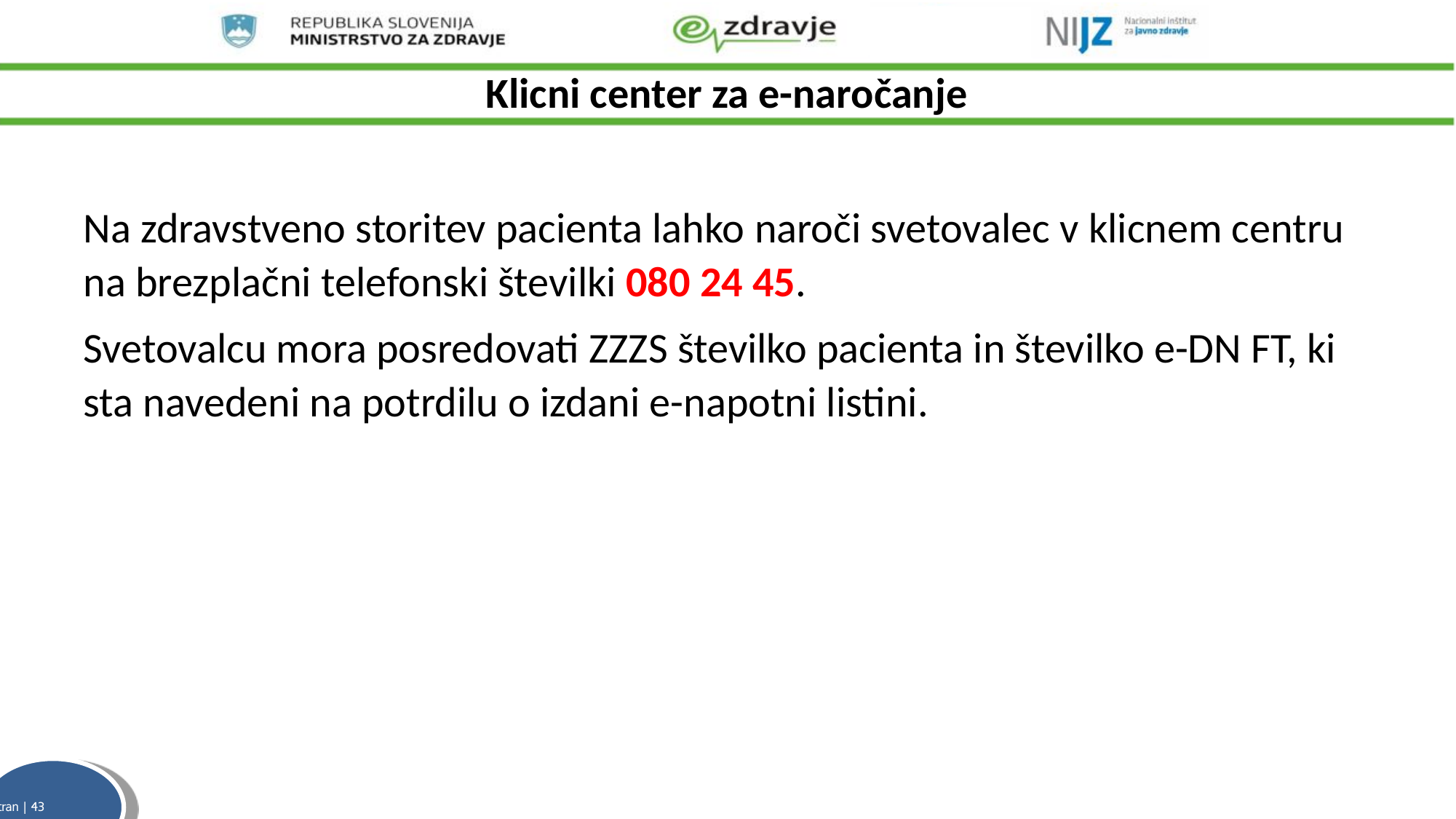

# Klicni center za e-naročanje
Na zdravstveno storitev pacienta lahko naroči svetovalec v klicnem centru na brezplačni telefonski številki 080 24 45.
Svetovalcu mora posredovati ZZZS številko pacienta in številko e-DN FT, ki sta navedeni na potrdilu o izdani e-napotni listini.